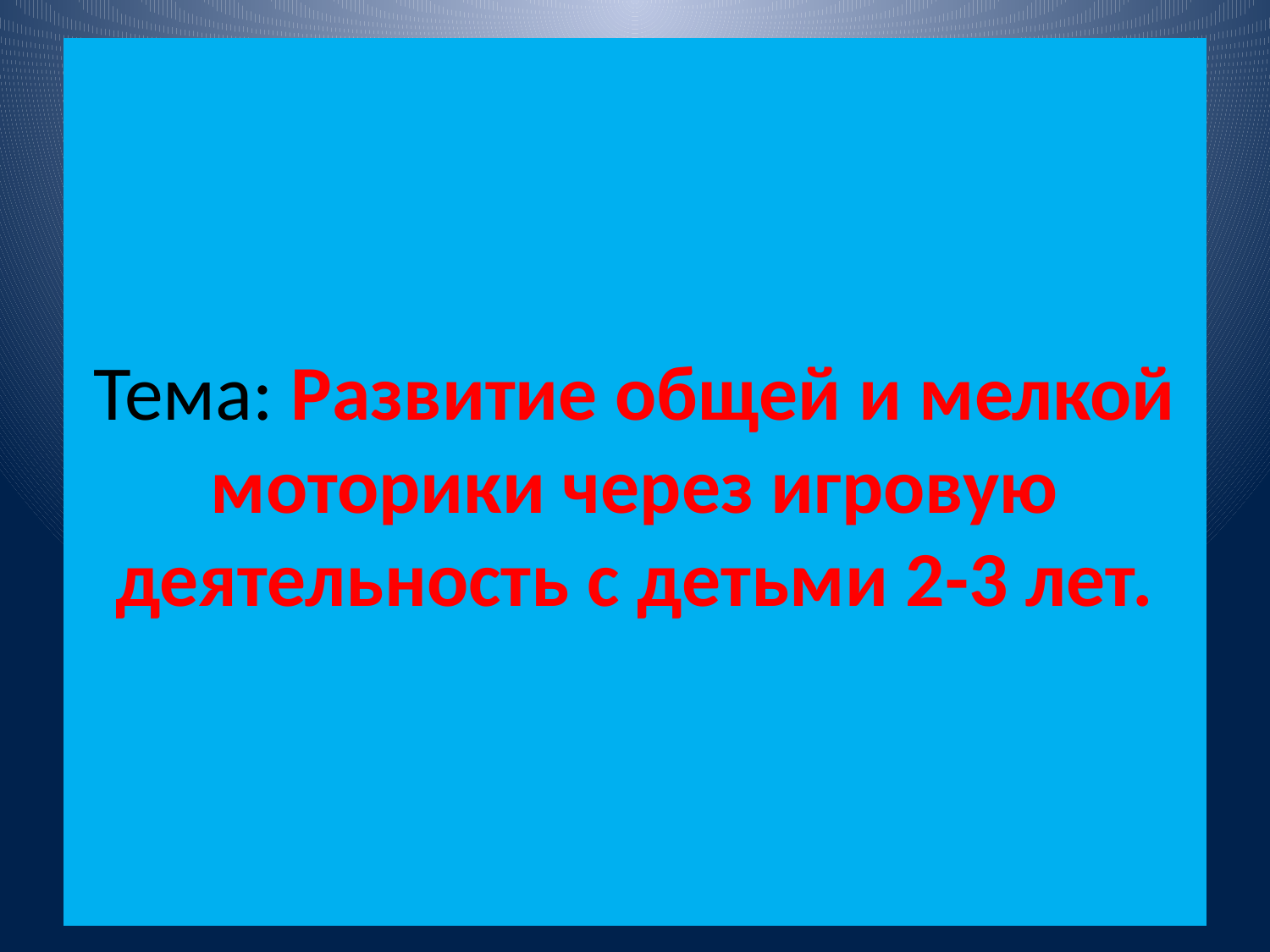

# Тема: Развитие общей и мелкой моторики через игровую деятельность с детьми 2-3 лет.